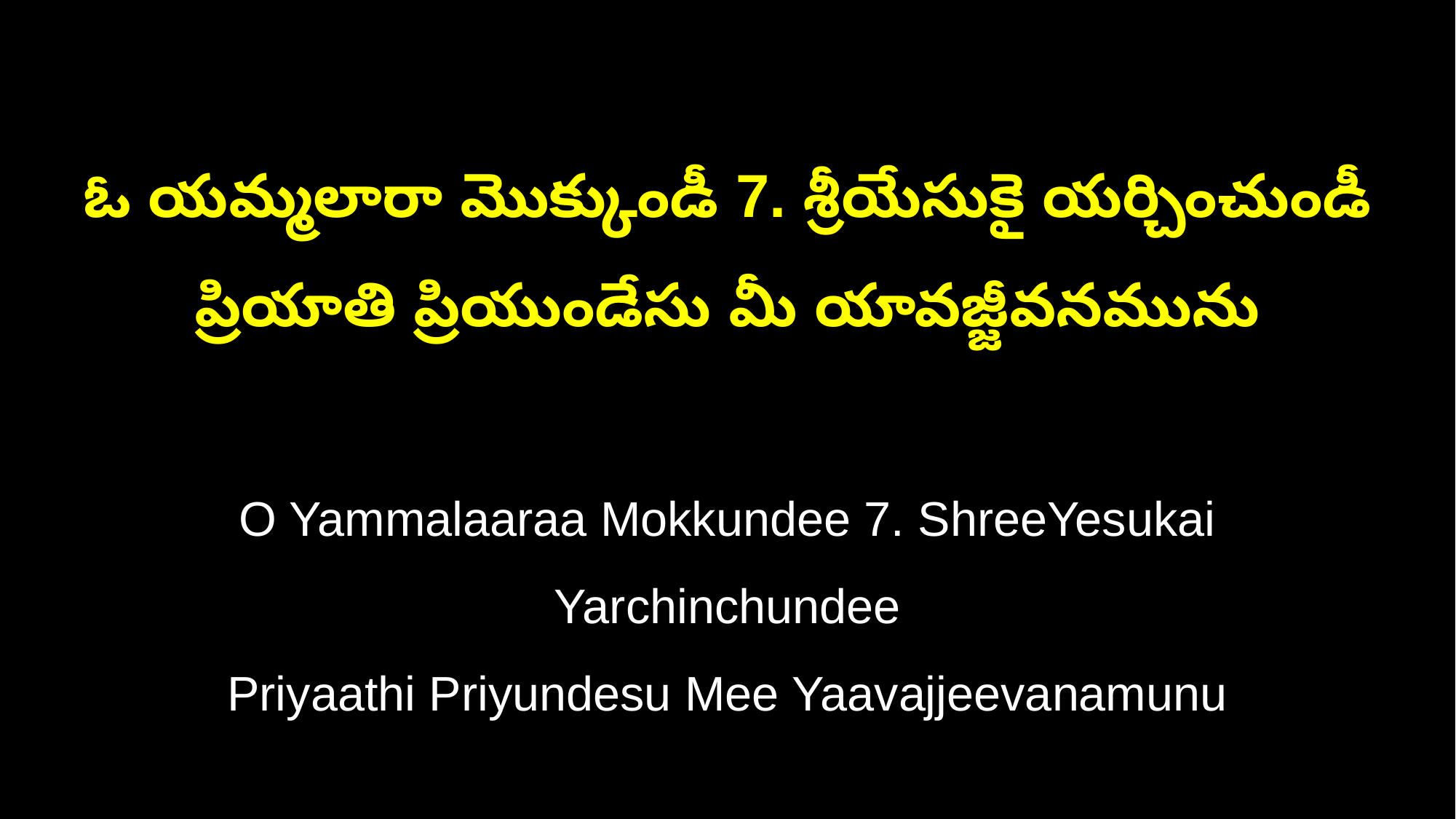

ఓ యమ్మలారా మొక్కుండీ 7. శ్రీయేసుకై యర్చించుండీ
ప్రియాతి ప్రియుండేసు మీ యావజ్జీవనమును
O Yammalaaraa Mokkundee 7. ShreeYesukai Yarchinchundee
Priyaathi Priyundesu Mee Yaavajjeevanamunu